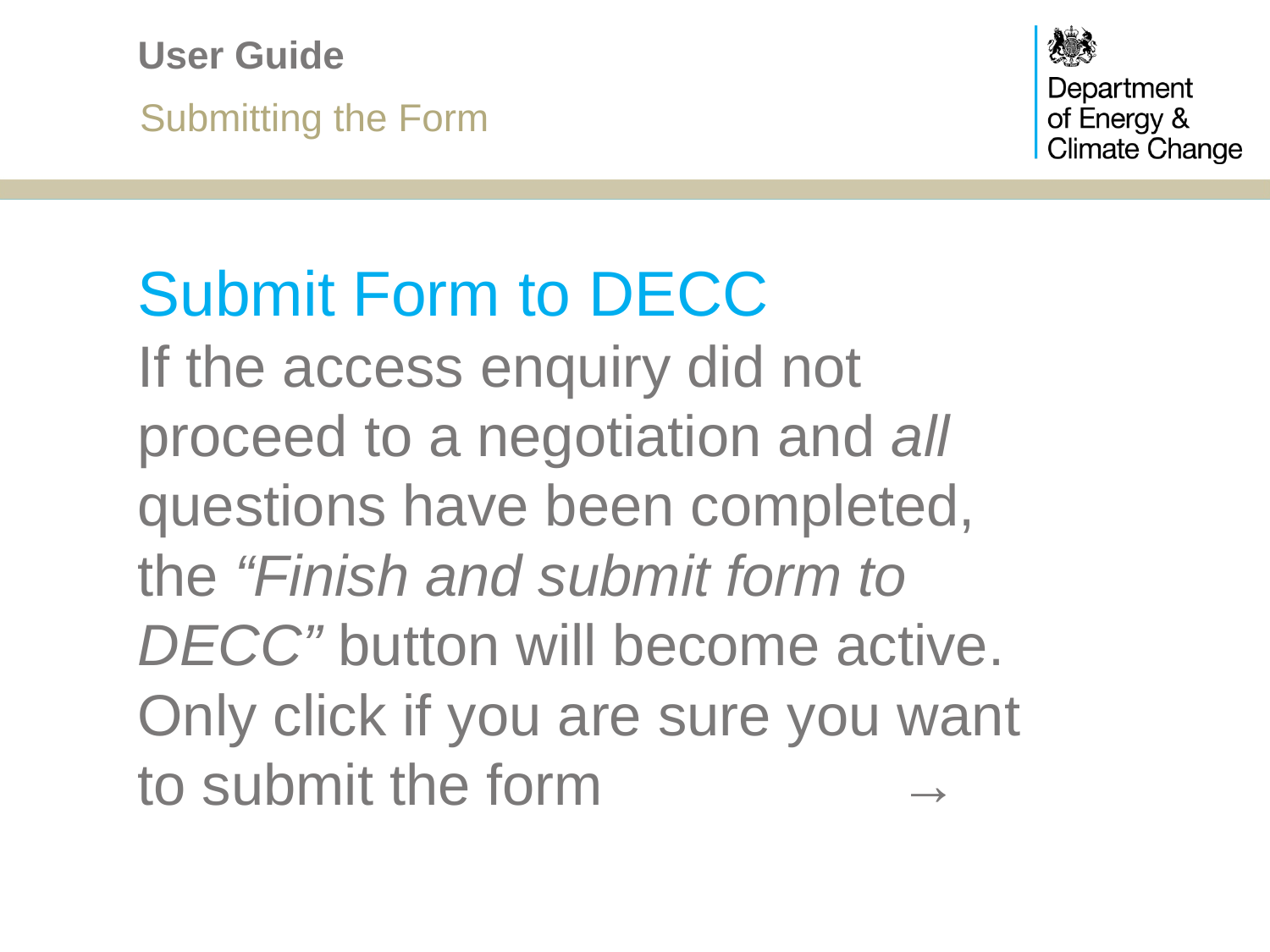

# User Guide
Submitting the Form
Submit Form to DECC
If the access enquiry did not proceed to a negotiation and all questions have been completed, the “Finish and submit form to DECC” button will become active.  Only click if you are sure you want to submit the form			→